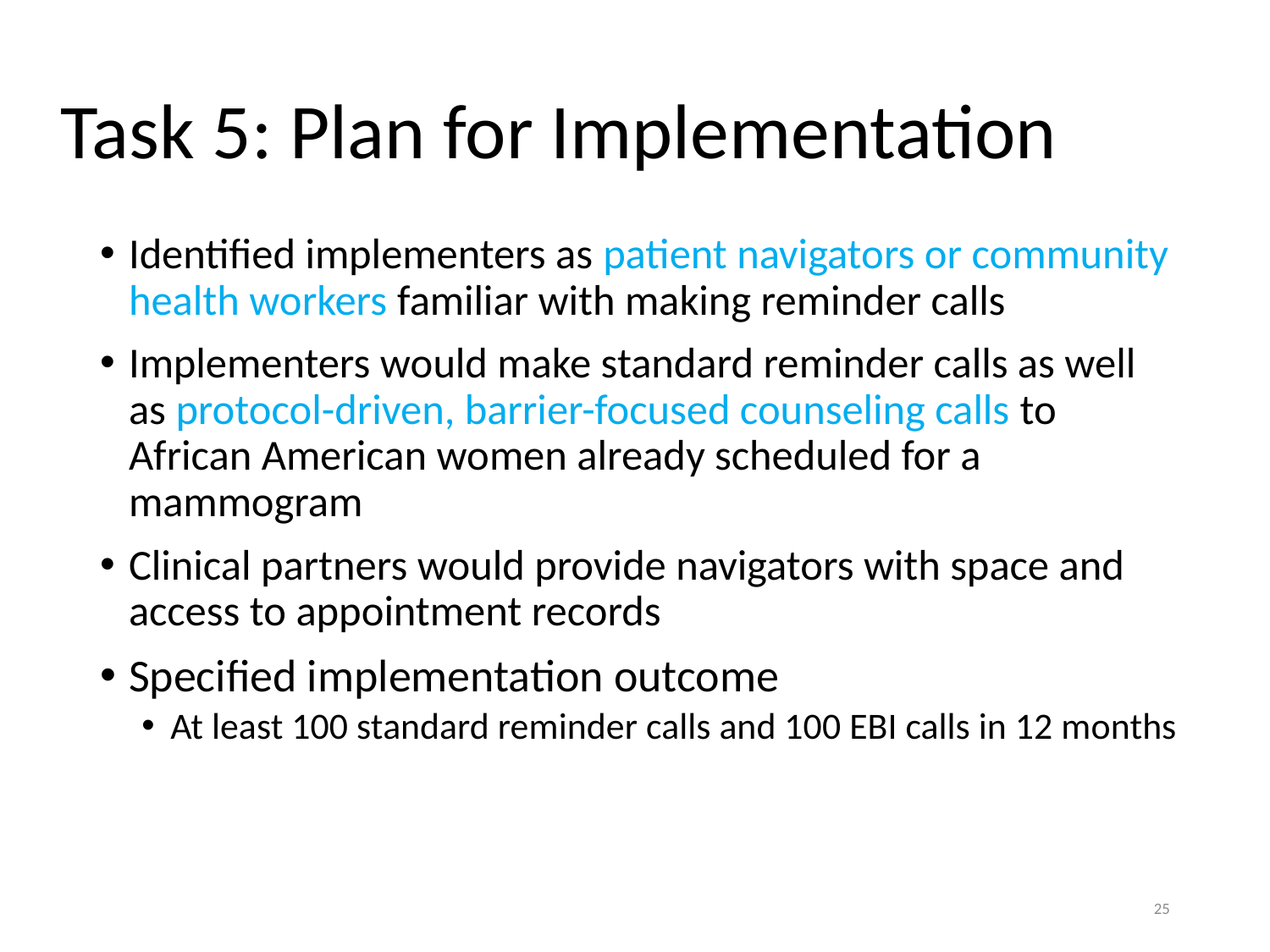

# Task 5: Plan for Implementation
Identified implementers as patient navigators or community health workers familiar with making reminder calls
Implementers would make standard reminder calls as well as protocol-driven, barrier-focused counseling calls to African American women already scheduled for a mammogram
Clinical partners would provide navigators with space and access to appointment records
Specified implementation outcome
At least 100 standard reminder calls and 100 EBI calls in 12 months

25